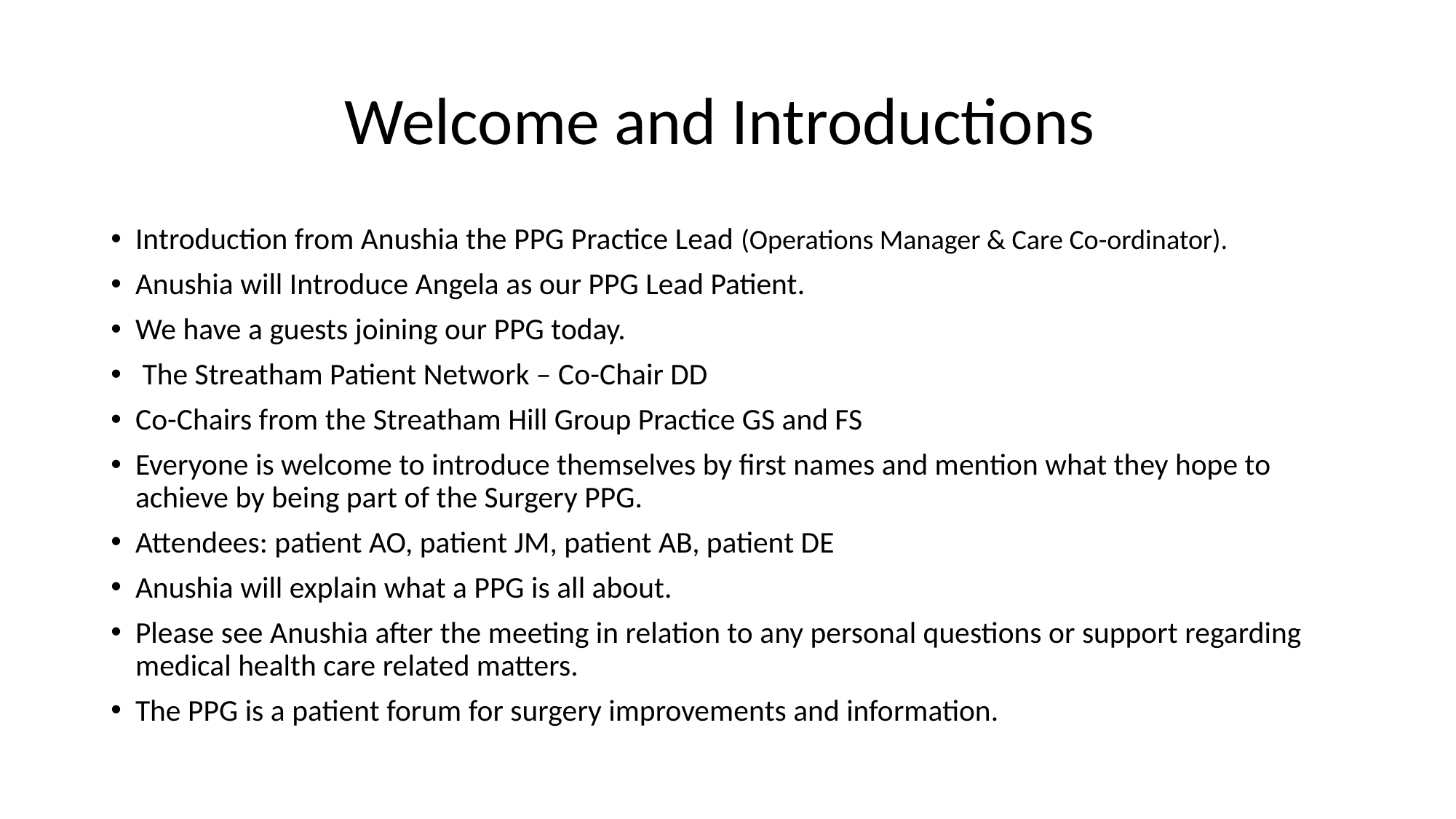

# Welcome and Introductions
Introduction from Anushia the PPG Practice Lead (Operations Manager & Care Co-ordinator).
Anushia will Introduce Angela as our PPG Lead Patient.
We have a guests joining our PPG today.
 The Streatham Patient Network – Co-Chair DD
Co-Chairs from the Streatham Hill Group Practice GS and FS
Everyone is welcome to introduce themselves by first names and mention what they hope to achieve by being part of the Surgery PPG.
Attendees: patient AO, patient JM, patient AB, patient DE
Anushia will explain what a PPG is all about.
Please see Anushia after the meeting in relation to any personal questions or support regarding medical health care related matters.
The PPG is a patient forum for surgery improvements and information.